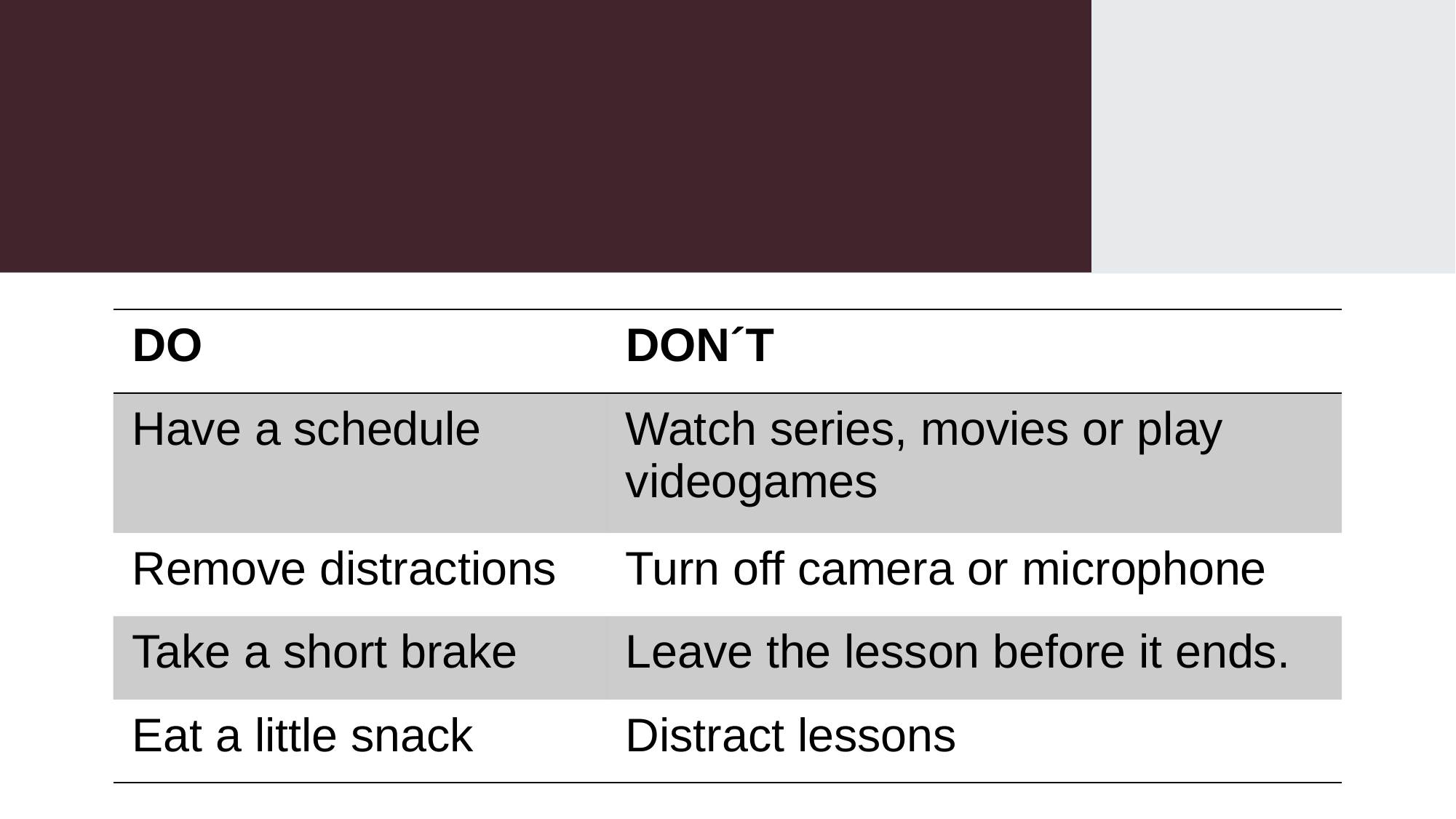

#
| DO | DON´T |
| --- | --- |
| Have a schedule | Watch series, movies or play videogames |
| Remove distractions | Turn off camera or microphone |
| Take a short brake | Leave the lesson before it ends. |
| Eat a little snack | Distract lessons |